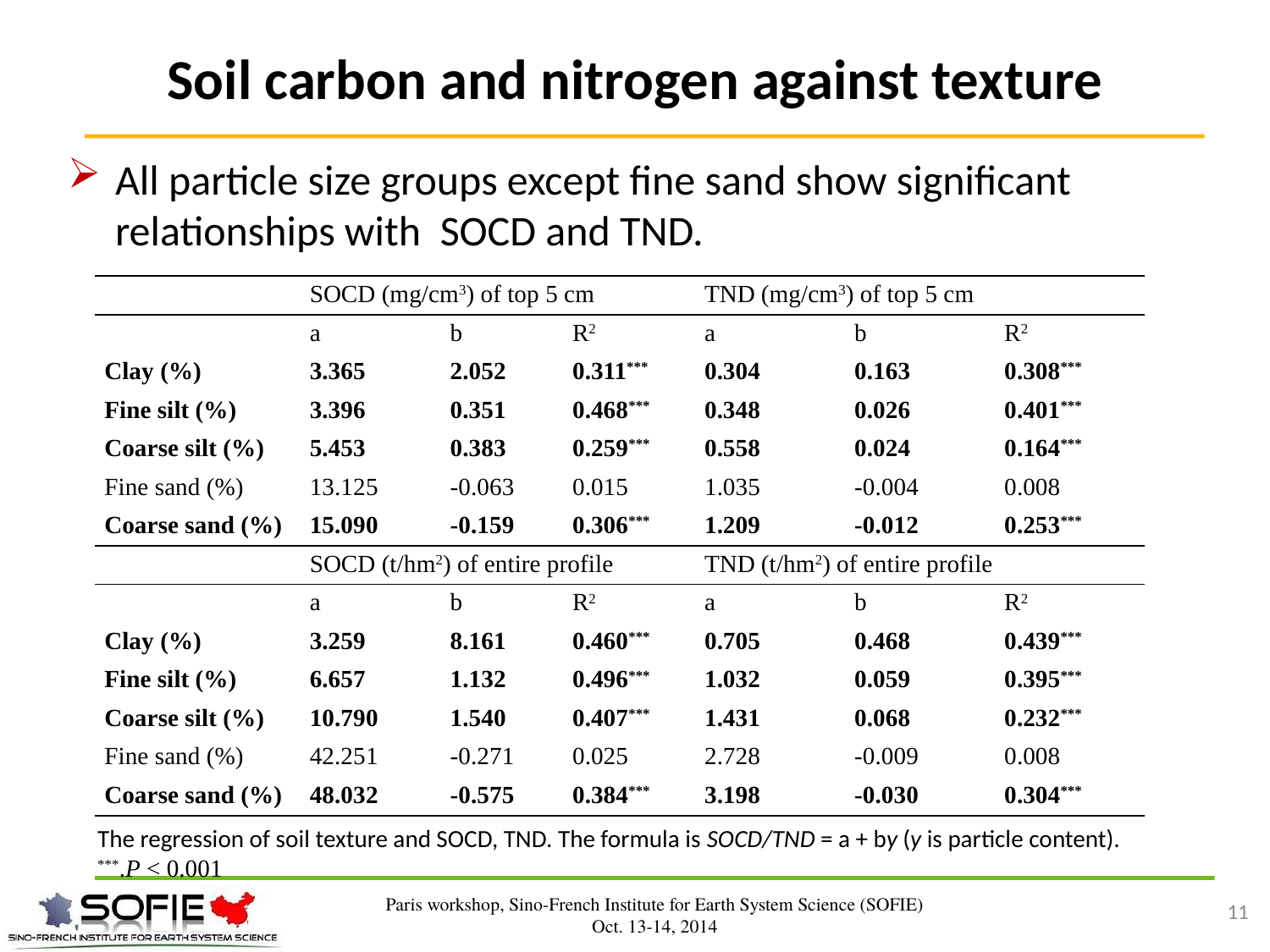

# Soil carbon and nitrogen against texture
All particle size groups except fine sand show significant relationships with  SOCD and TND.
|  | SOCD (mg/cm3) of top 5 cm |  |  | TND (mg/cm3) of top 5 cm |  |  |
| --- | --- | --- | --- | --- | --- | --- |
|  | a | b | R2 | a | b | R2 |
| Clay (%) | 3.365 | 2.052 | 0.311\*\*\* | 0.304 | 0.163 | 0.308\*\*\* |
| Fine silt (%) | 3.396 | 0.351 | 0.468\*\*\* | 0.348 | 0.026 | 0.401\*\*\* |
| Coarse silt (%) | 5.453 | 0.383 | 0.259\*\*\* | 0.558 | 0.024 | 0.164\*\*\* |
| Fine sand (%) | 13.125 | -0.063 | 0.015 | 1.035 | -0.004 | 0.008 |
| Coarse sand (%) | 15.090 | -0.159 | 0.306\*\*\* | 1.209 | -0.012 | 0.253\*\*\* |
|  | SOCD (t/hm2) of entire profile |  |  | TND (t/hm2) of entire profile |  |  |
|  | a | b | R2 | a | b | R2 |
| Clay (%) | 3.259 | 8.161 | 0.460\*\*\* | 0.705 | 0.468 | 0.439\*\*\* |
| Fine silt (%) | 6.657 | 1.132 | 0.496\*\*\* | 1.032 | 0.059 | 0.395\*\*\* |
| Coarse silt (%) | 10.790 | 1.540 | 0.407\*\*\* | 1.431 | 0.068 | 0.232\*\*\* |
| Fine sand (%) | 42.251 | -0.271 | 0.025 | 2.728 | -0.009 | 0.008 |
| Coarse sand (%) | 48.032 | -0.575 | 0.384\*\*\* | 3.198 | -0.030 | 0.304\*\*\* |
The regression of soil texture and SOCD, TND. The formula is SOCD/TND = a + by (y is particle content).
***.P < 0.001
Paris workshop, Sino-French Institute for Earth System Science (SOFIE)
Oct. 13-14, 2014